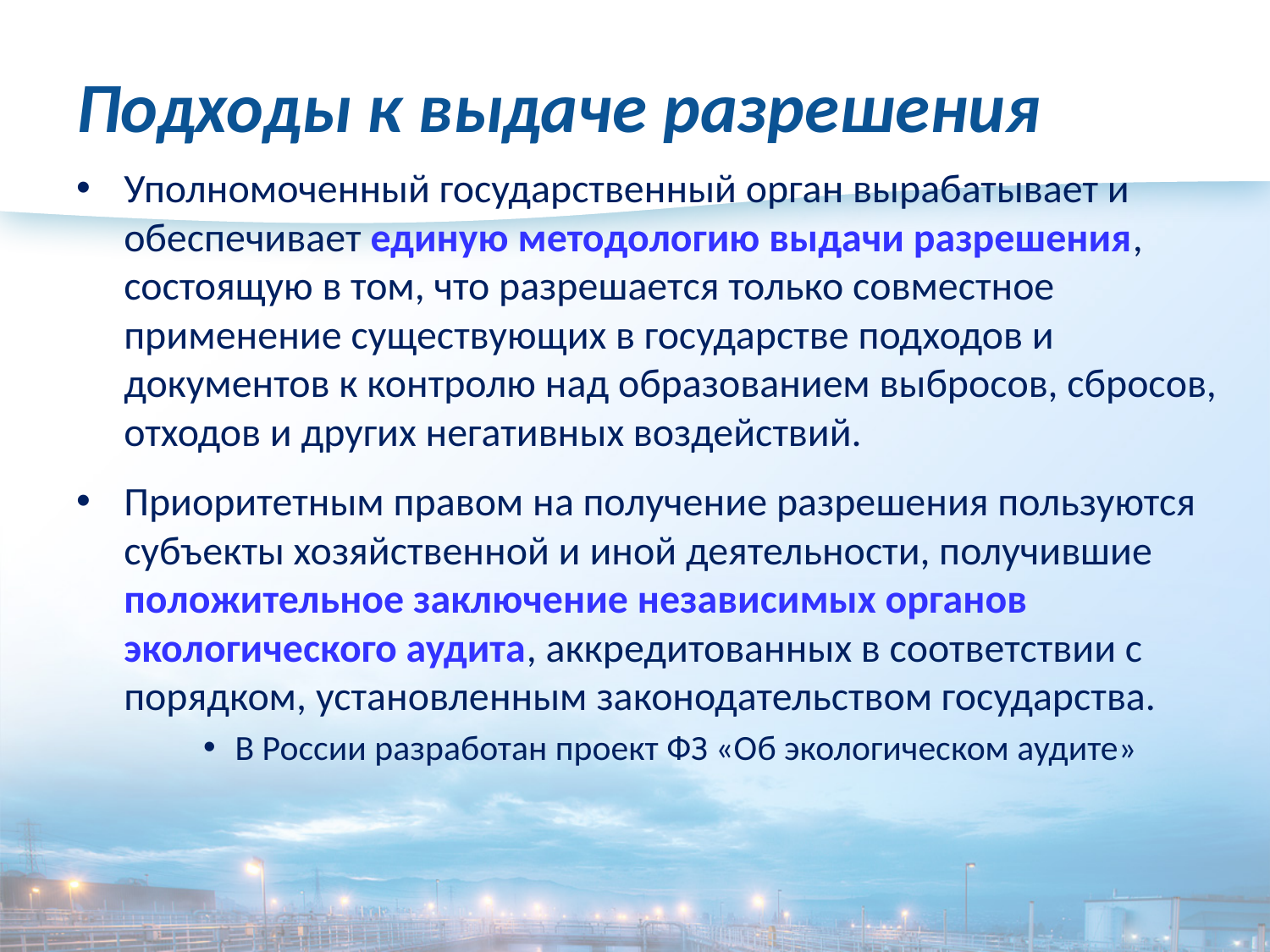

# Подходы к выдаче разрешения
Уполномоченный государственный орган вырабатывает и обеспечивает единую методологию выдачи разрешения, состоящую в том, что разрешается только совместное применение существующих в государстве подходов и документов к контролю над образованием выбросов, сбросов, отходов и других негативных воздействий.
Приоритетным правом на получение разрешения пользуются субъекты хозяйственной и иной деятельности, получившие положительное заключение независимых органов экологического аудита, аккредитованных в соответствии с порядком, установленным законодательством государства.
В России разработан проект ФЗ «Об экологическом аудите»